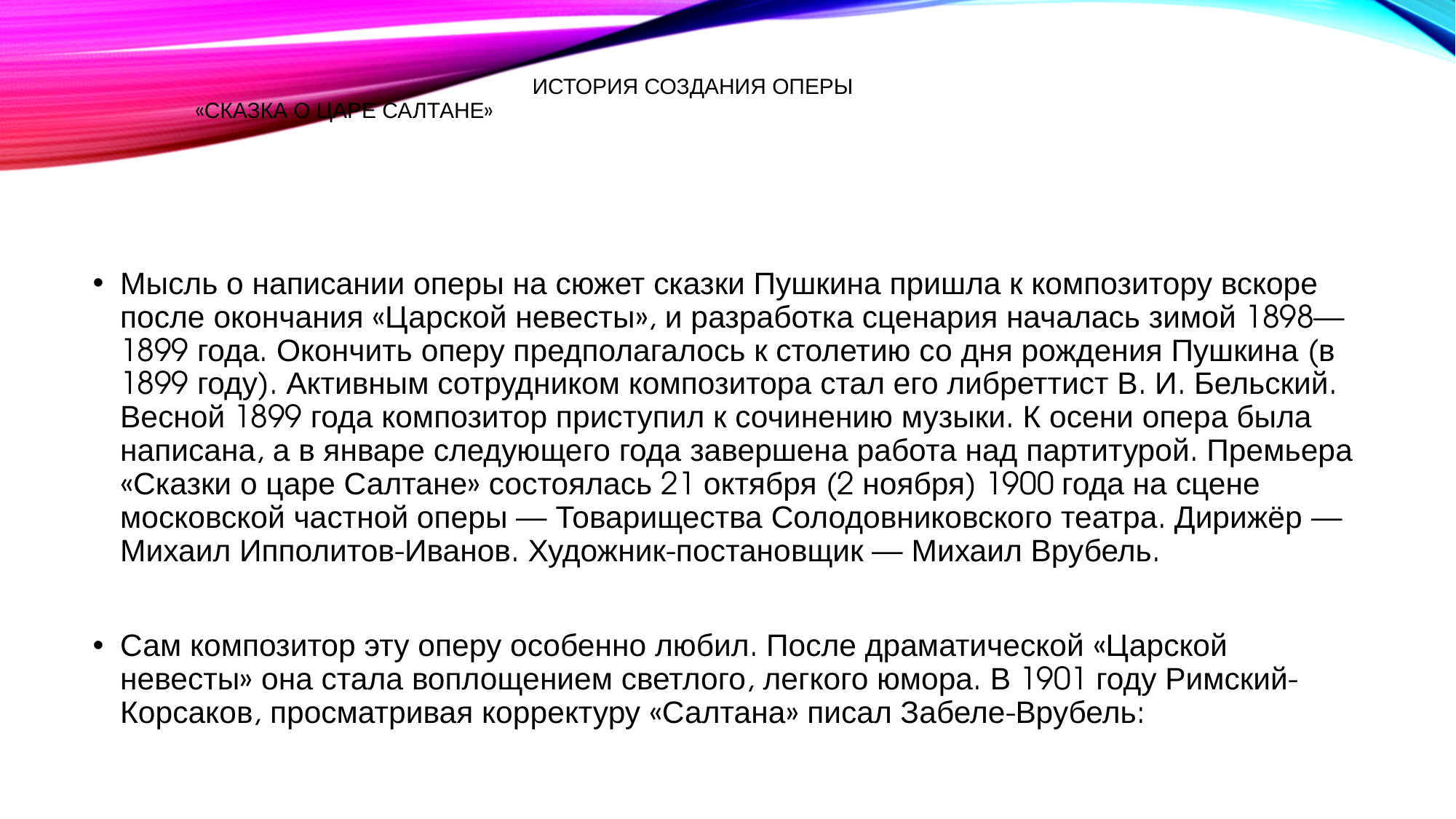

# История создания оперы «Сказка о царе Салтане»
Мысль о написании оперы на сюжет сказки Пушкина пришла к композитору вскоре после окончания «Царской невесты», и разработка сценария началась зимой 1898—1899 года. Окончить оперу предполагалось к столетию со дня рождения Пушкина (в 1899 году). Активным сотрудником композитора стал его либреттист В. И. Бельский. Весной 1899 года композитор приступил к сочинению музыки. К осени опера была написана, а в январе следующего года завершена работа над партитурой. Премьера «Сказки о царе Салтане» состоялась 21 октября (2 ноября) 1900 года на сцене московской частной оперы — Товарищества Солодовниковского театра. Дирижёр — Михаил Ипполитов-Иванов. Художник-постановщик — Михаил Врубель.

Сам композитор эту оперу особенно любил. После драматической «Царской невесты» она стала воплощением светлого, легкого юмора. В 1901 году Римский-Корсаков, просматривая корректуру «Салтана» писал Забеле-Врубель: